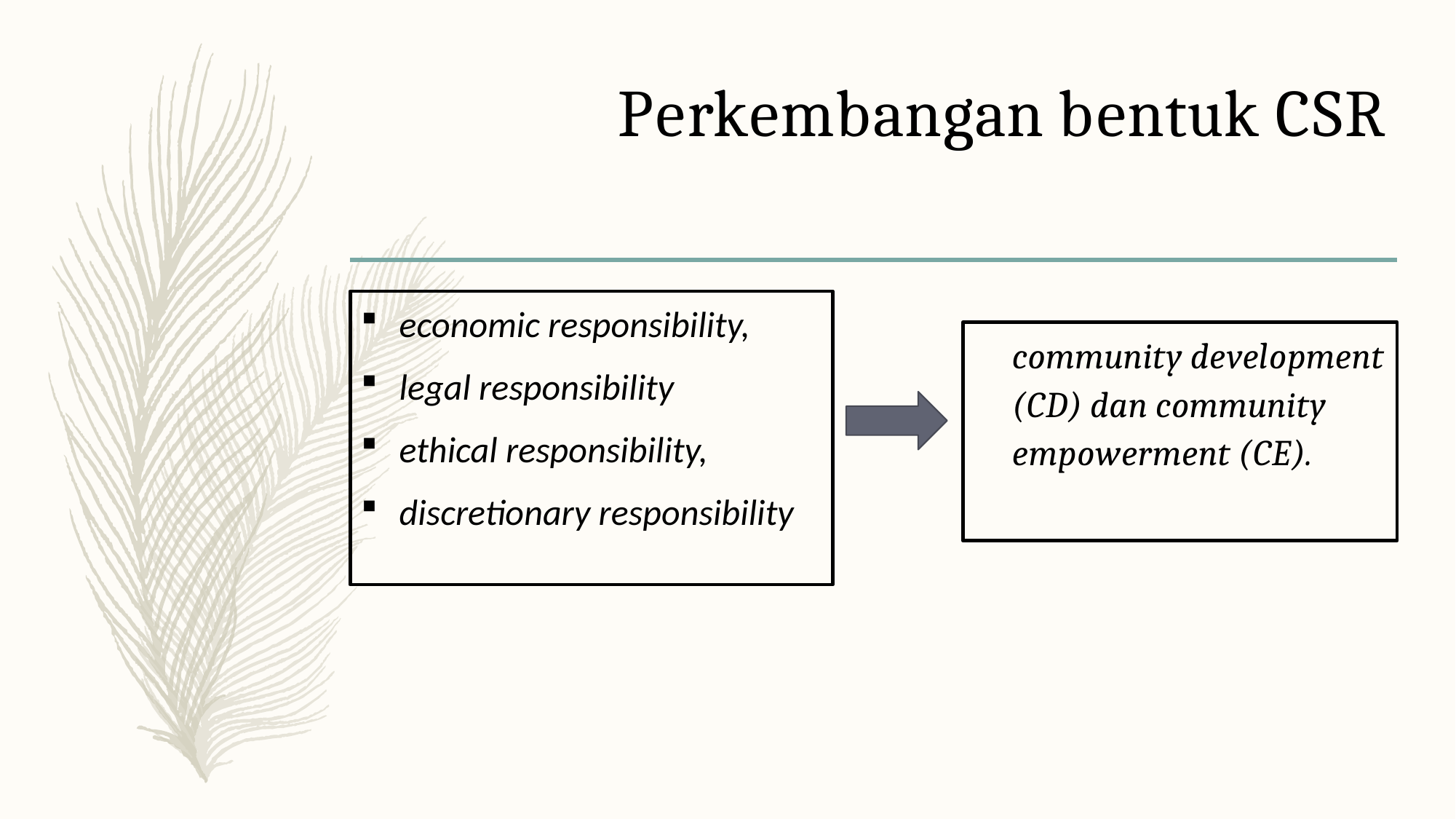

# Perkembangan bentuk CSR
economic responsibility,
legal responsibility
ethical responsibility,
discretionary responsibility
	community development (CD) dan community empowerment (CE).